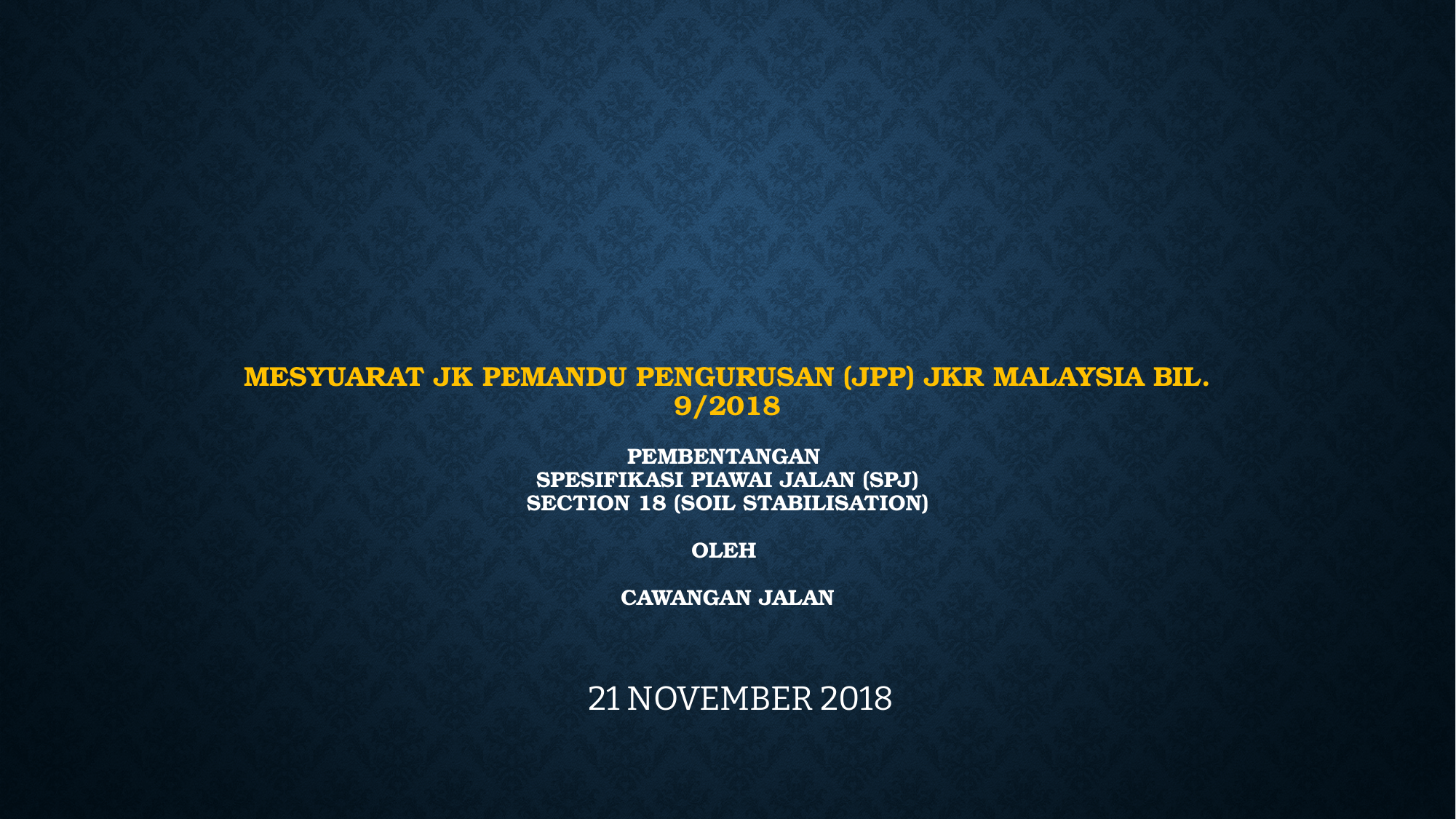

# MESYUARAT JK PEMANDU PENGURUSAN (JPP) JKR MALAYSIA Bil. 9/2018 PEMBENTANGAN SPESIFIKASI PIAWAI JALAN (SPJ) SECTION 18 (SOIL STABILISATION) Oleh Cawangan Jalan
21 NOVEMBER 2018